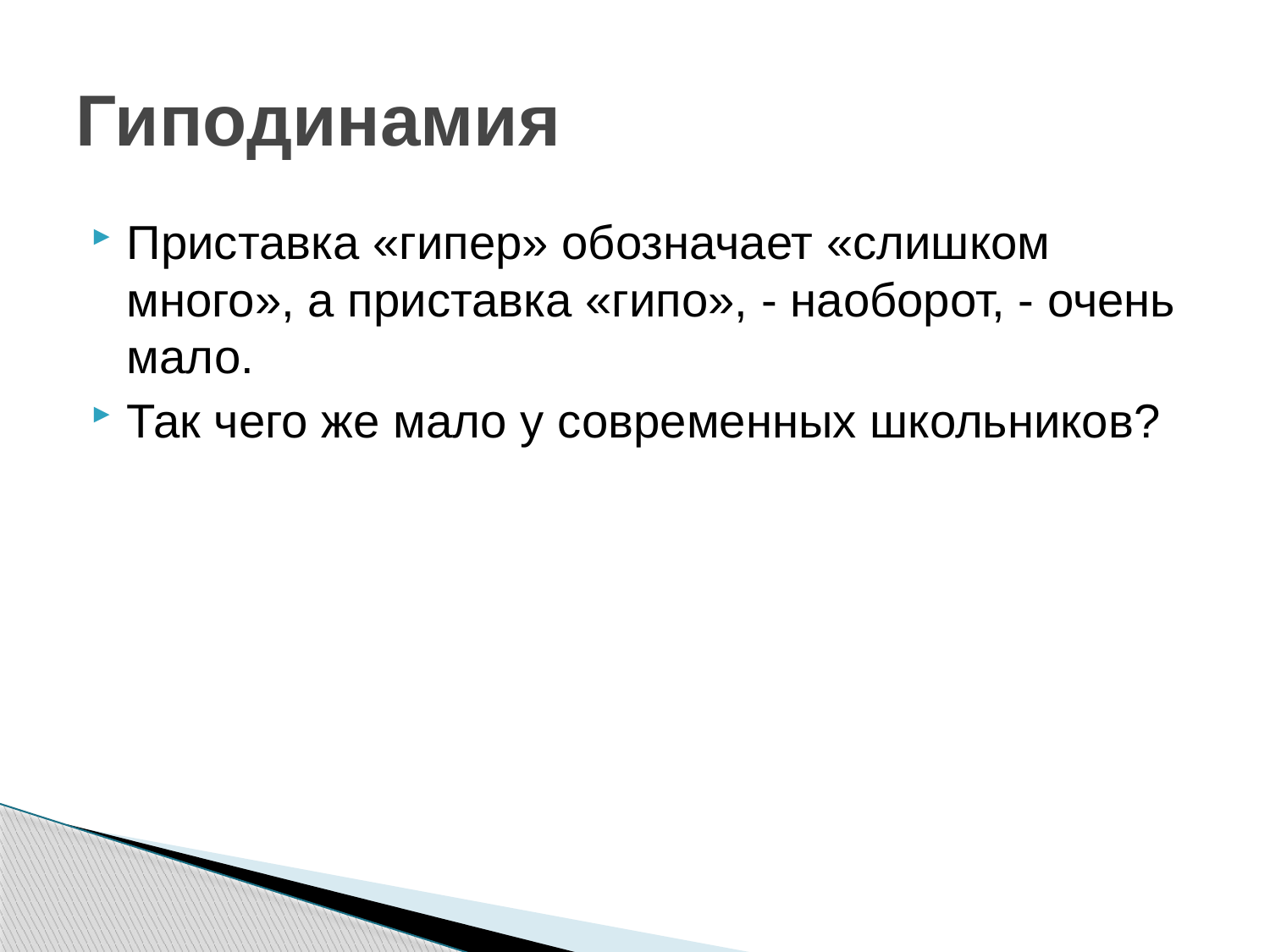

# Гиподинамия
Приставка «гипер» обозначает «слишком много», а приставка «гипо», - наоборот, - очень мало.
Так чего же мало у современных школьников?